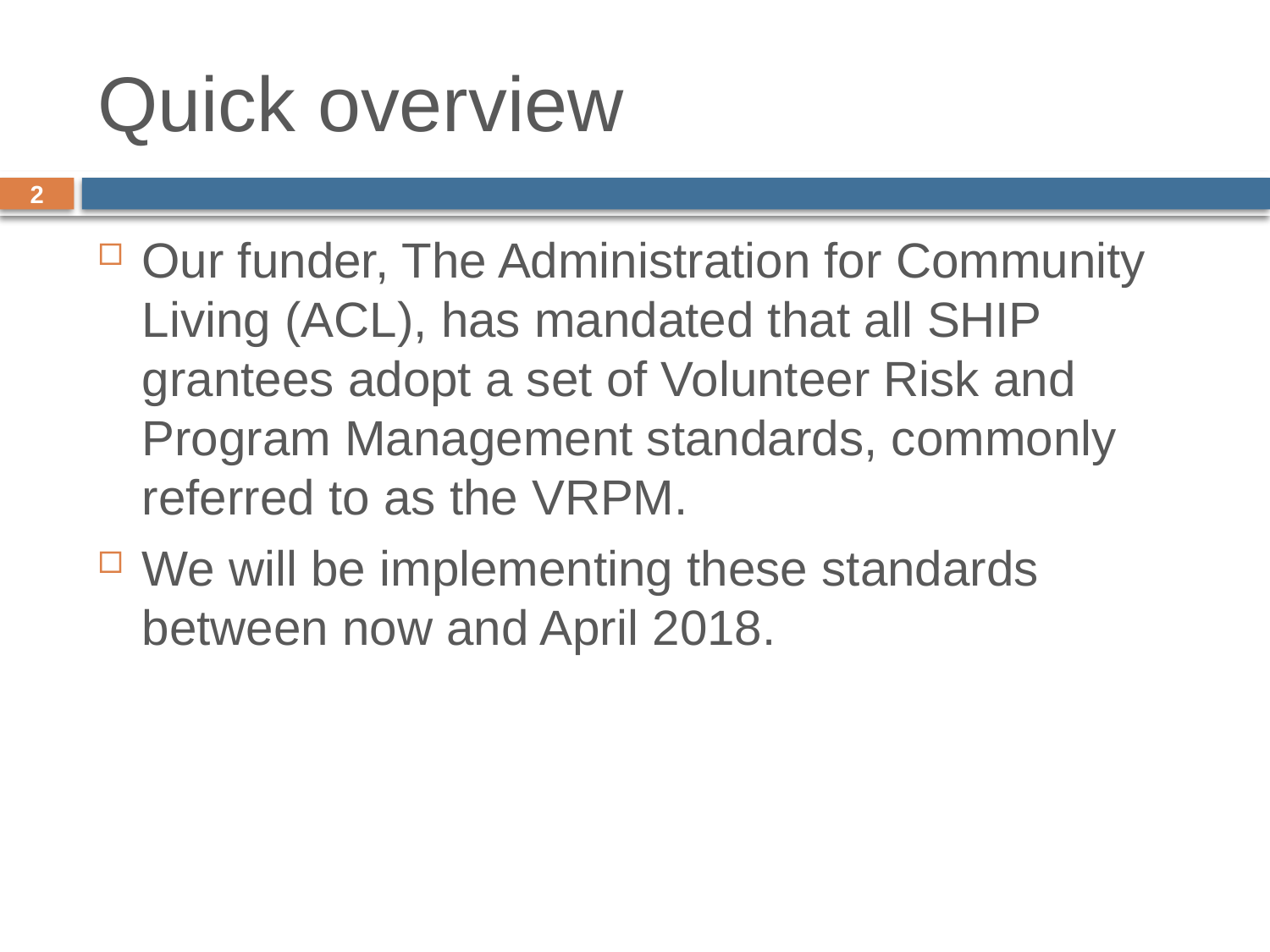

# Quick overview
2
Our funder, The Administration for Community Living (ACL), has mandated that all SHIP grantees adopt a set of Volunteer Risk and Program Management standards, commonly referred to as the VRPM.
We will be implementing these standards between now and April 2018.